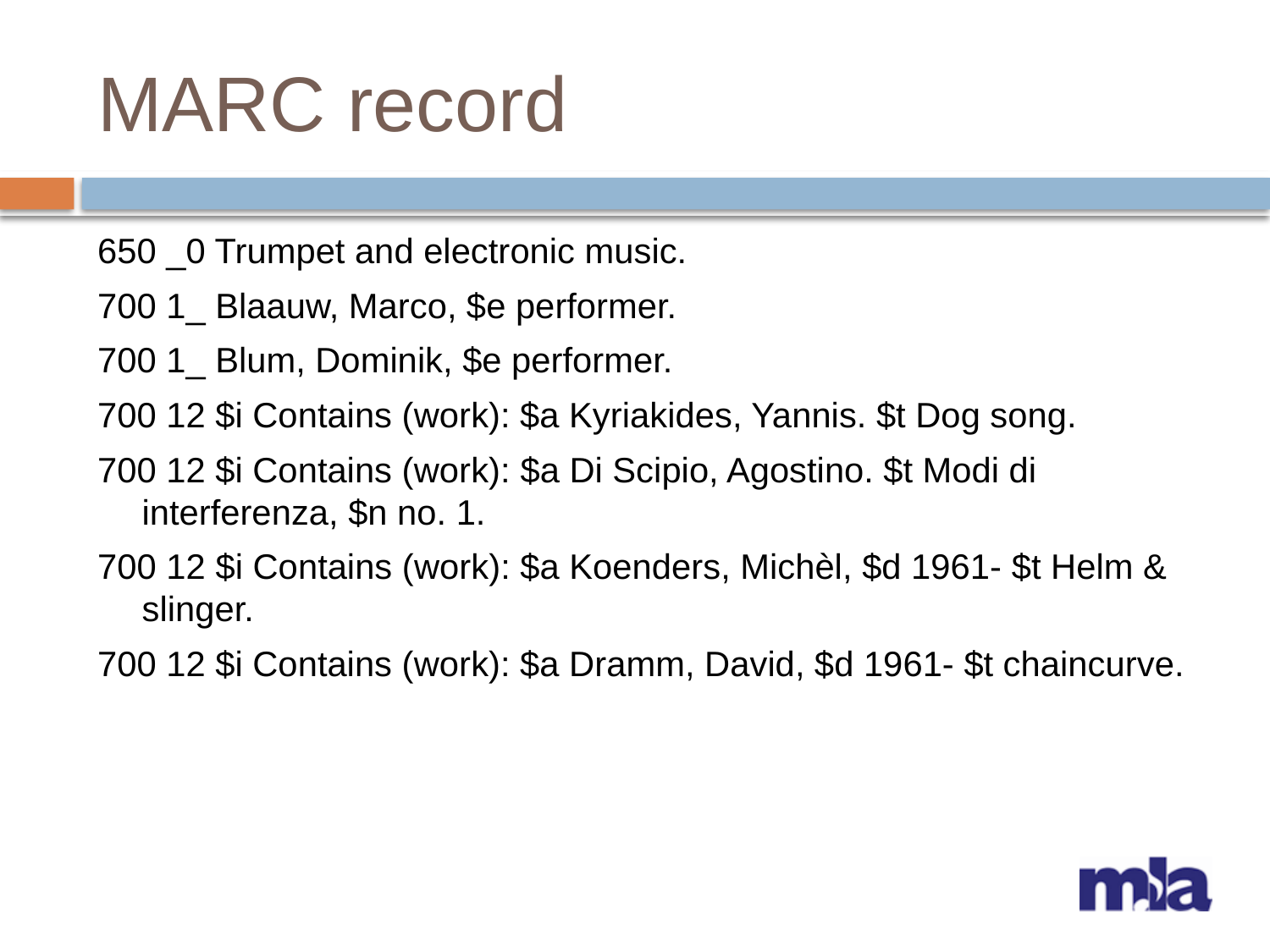

# MARC record
650 _0 Trumpet and electronic music.
700 1_ Blaauw, Marco, $e performer.
700 1_ Blum, Dominik, $e performer.
700 12 $i Contains (work): $a Kyriakides, Yannis. $t Dog song.
700 12 $i Contains (work): $a Di Scipio, Agostino. $t Modi di interferenza, $n no. 1.
700 12 $i Contains (work): $a Koenders, Michèl, $d 1961- $t Helm & slinger.
700 12 $i Contains (work): $a Dramm, David, $d 1961- $t chaincurve.